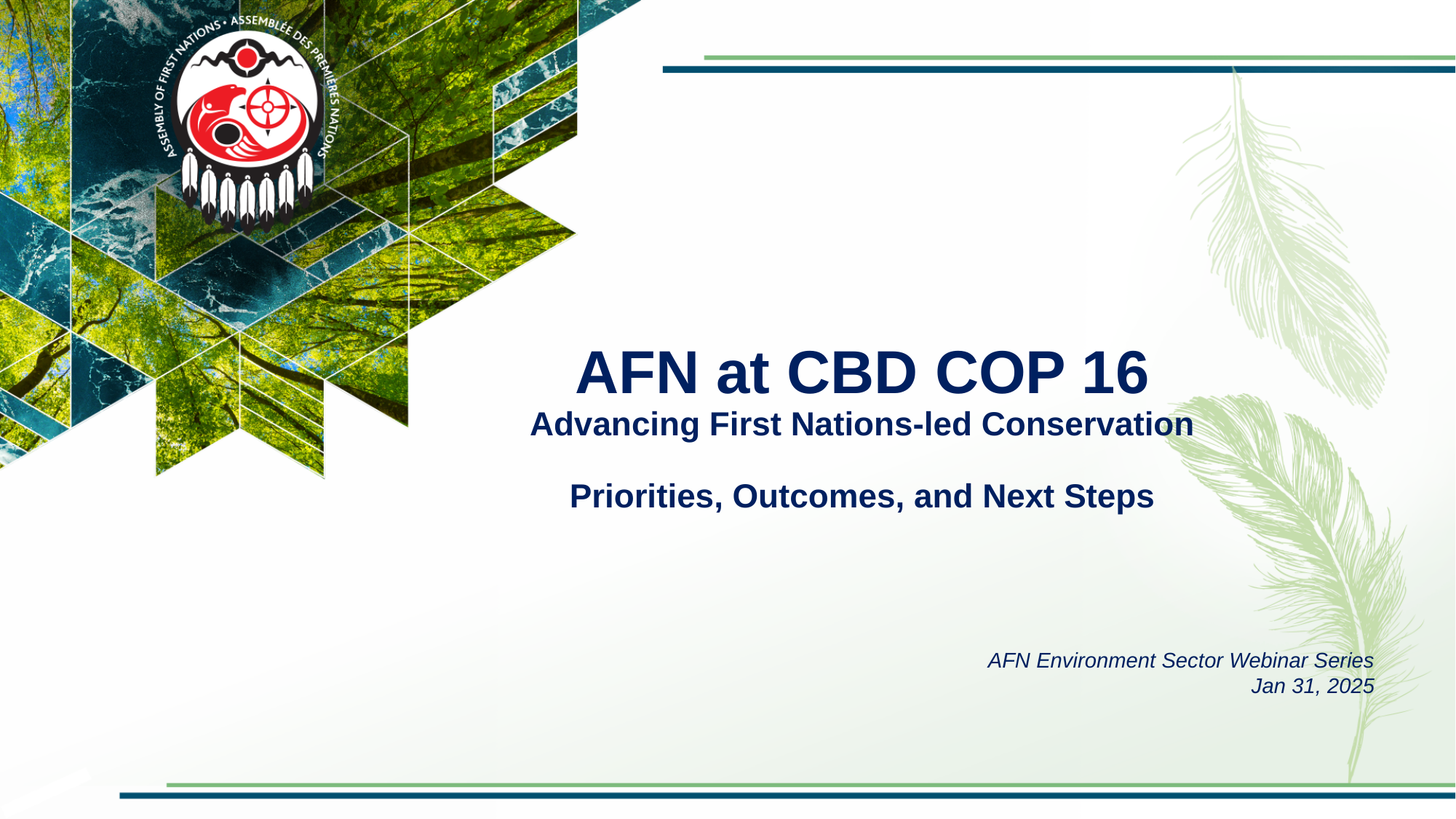

# AFN at CBD COP 16 Advancing First Nations-led Conservation Priorities, Outcomes, and Next Steps
AFN Environment Sector Webinar Series
Jan 31, 2025